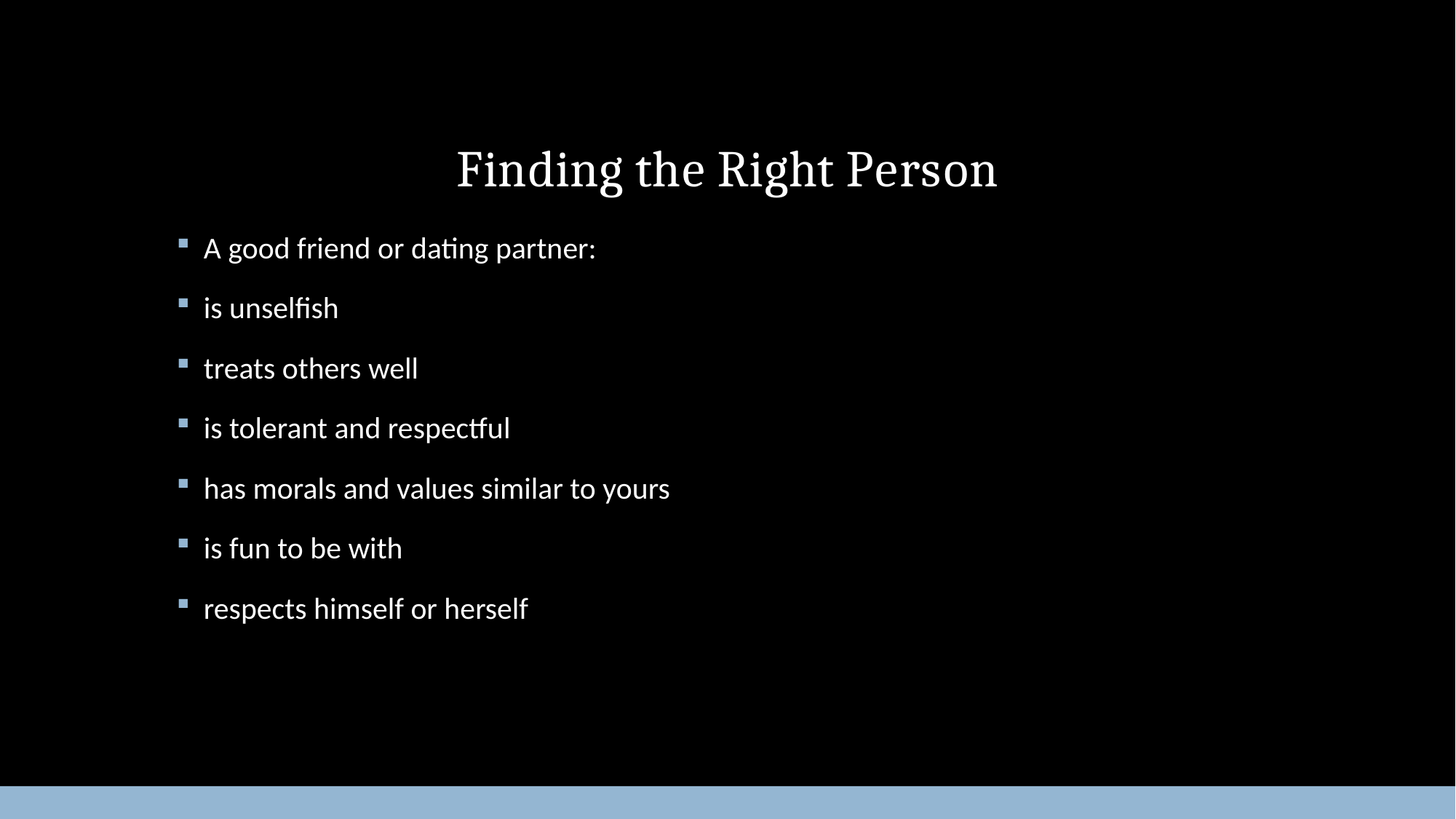

# Finding the Right Person
A good friend or dating partner:
is unselfish
treats others well
is tolerant and respectful
has morals and values similar to yours
is fun to be with
respects himself or herself